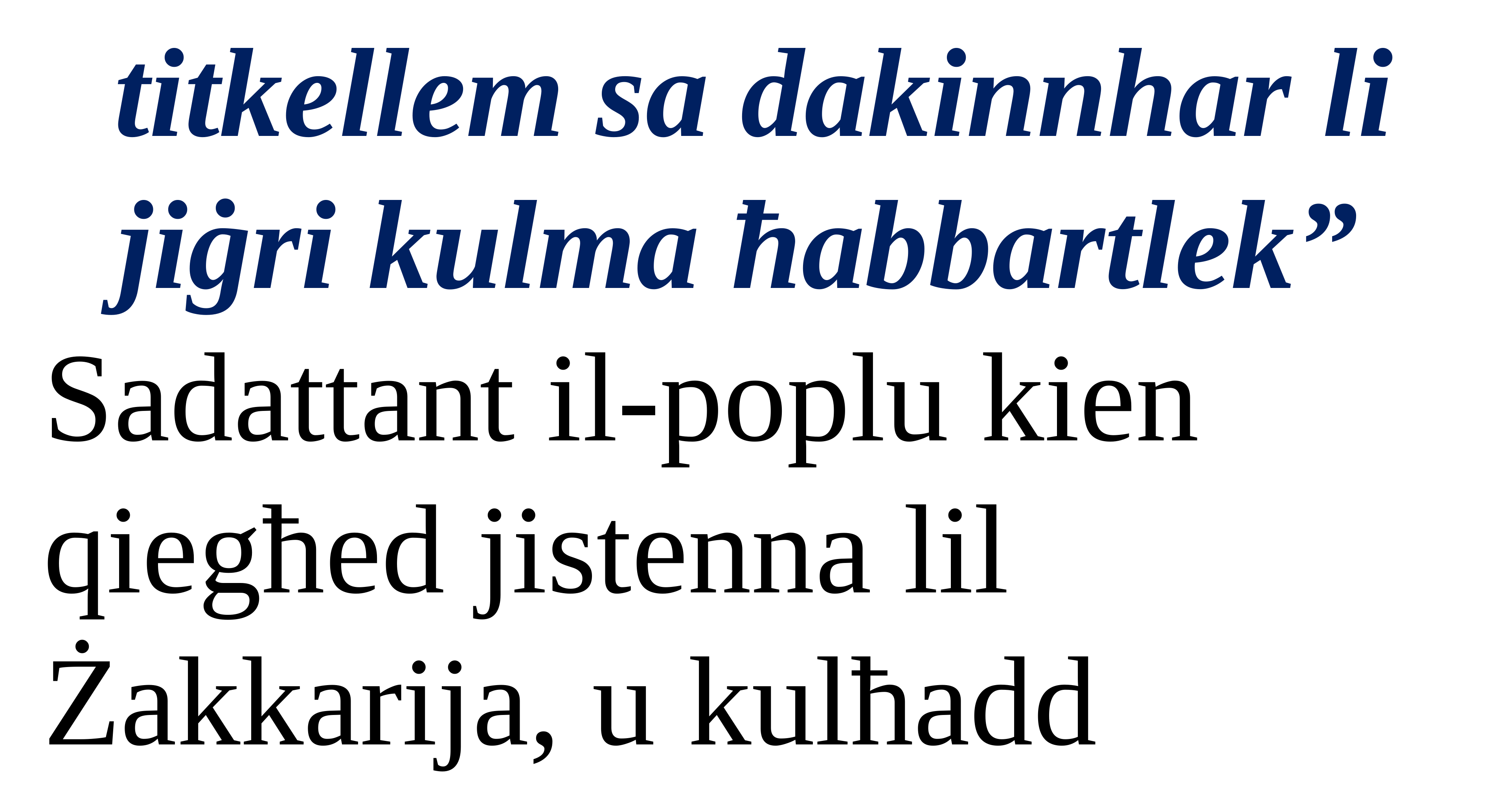

titkellem sa dakinnhar li jiġri kulma ħabbartlek”
Sadattant il-poplu kien
qiegħed jistenna lil
Żakkarija, u kulħadd